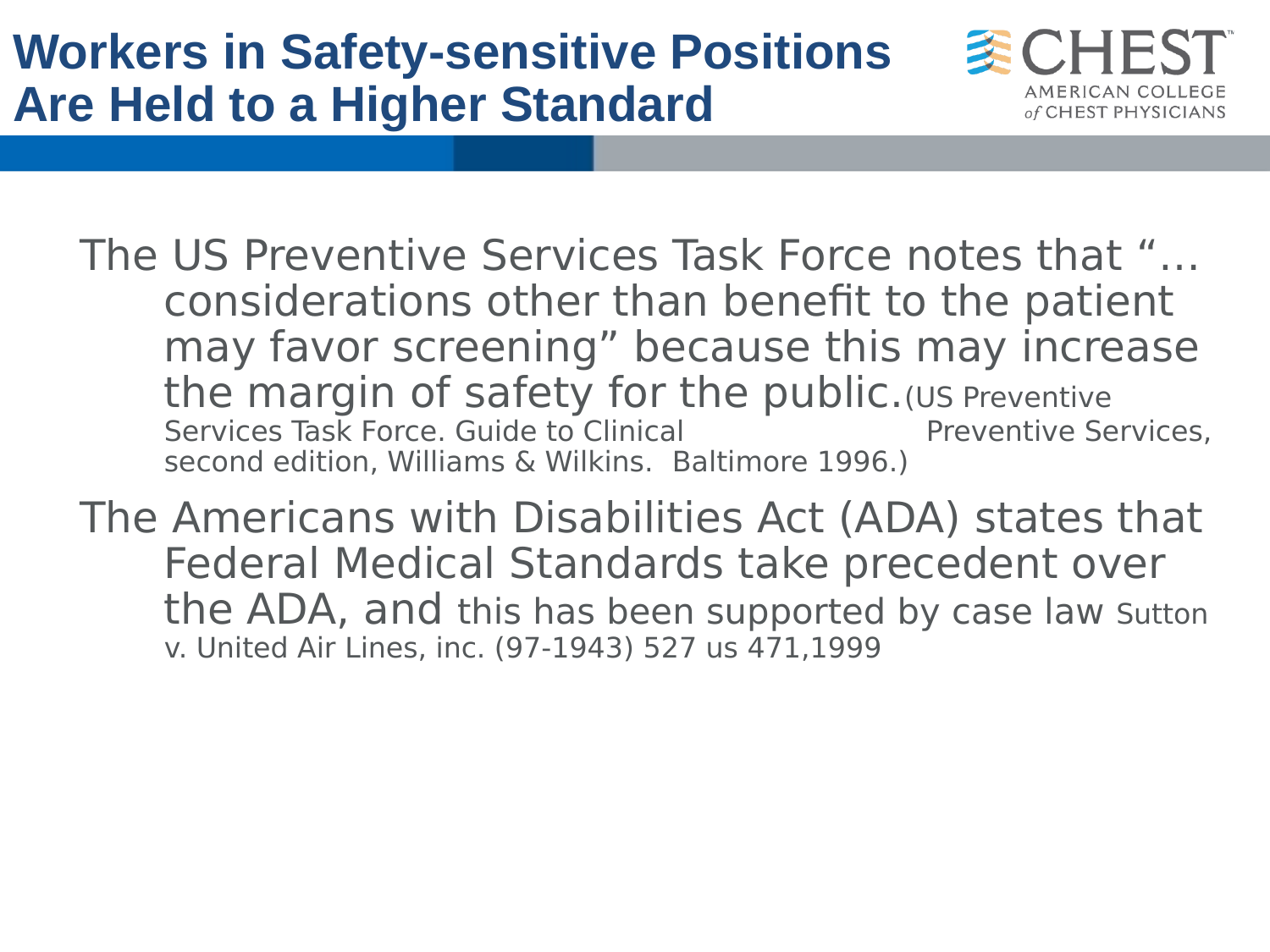

# Workers in Safety-sensitive Positions Are Held to a Higher Standard
The US Preventive Services Task Force notes that “…considerations other than benefit to the patient may favor screening” because this may increase the margin of safety for the public.(US Preventive Services Task Force. Guide to Clinical 		Preventive Services, second edition, Williams & Wilkins. 	Baltimore 1996.)
The Americans with Disabilities Act (ADA) states that Federal Medical Standards take precedent over the ADA, and this has been supported by case law Sutton v. United Air Lines, inc. (97-1943) 527 us 471,1999